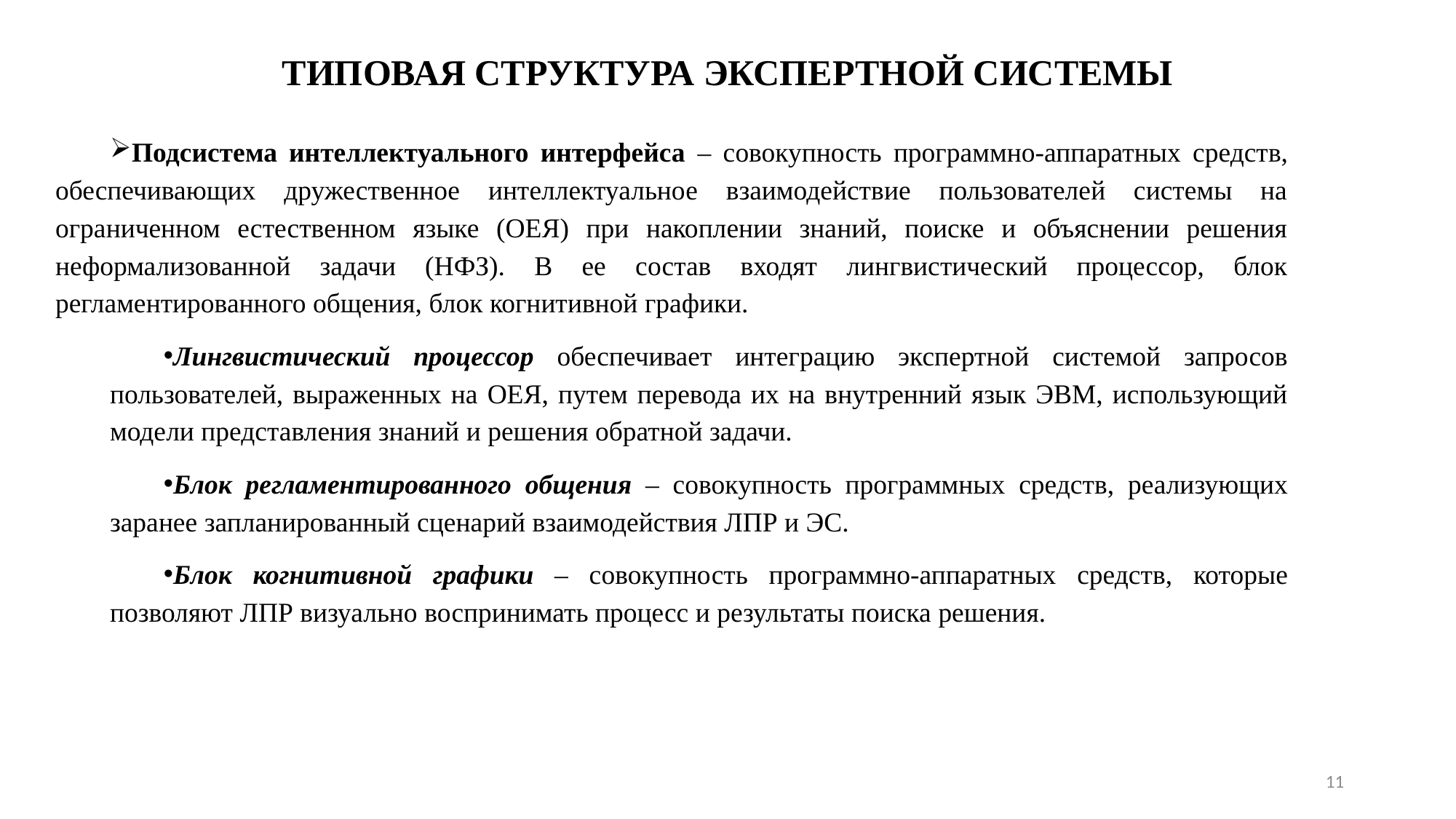

# ТИПОВАЯ СТРУКТУРА ЭКСПЕРТНОЙ СИСТЕМЫ
Подсистема интеллектуального интерфейса – совокупность программно-аппаратных средств, обеспечивающих дружественное интеллектуальное взаимодействие пользователей системы на ограниченном естественном языке (ОЕЯ) при накоплении знаний, поиске и объяснении решения неформализованной задачи (НФЗ). В ее состав входят лингвистический процессор, блок регламентированного общения, блок когнитивной графики.
Лингвистический процессор обеспечивает интеграцию экспертной системой запросов пользователей, выраженных на ОЕЯ, путем перевода их на внутренний язык ЭВМ, использующий модели представления знаний и решения обратной задачи.
Блок регламентированного общения – совокупность программных средств, реализующих заранее запланированный сценарий взаимодействия ЛПР и ЭС.
Блок когнитивной графики – совокупность программно-аппаратных средств, которые позволяют ЛПР визуально воспринимать процесс и результаты поиска решения.

11